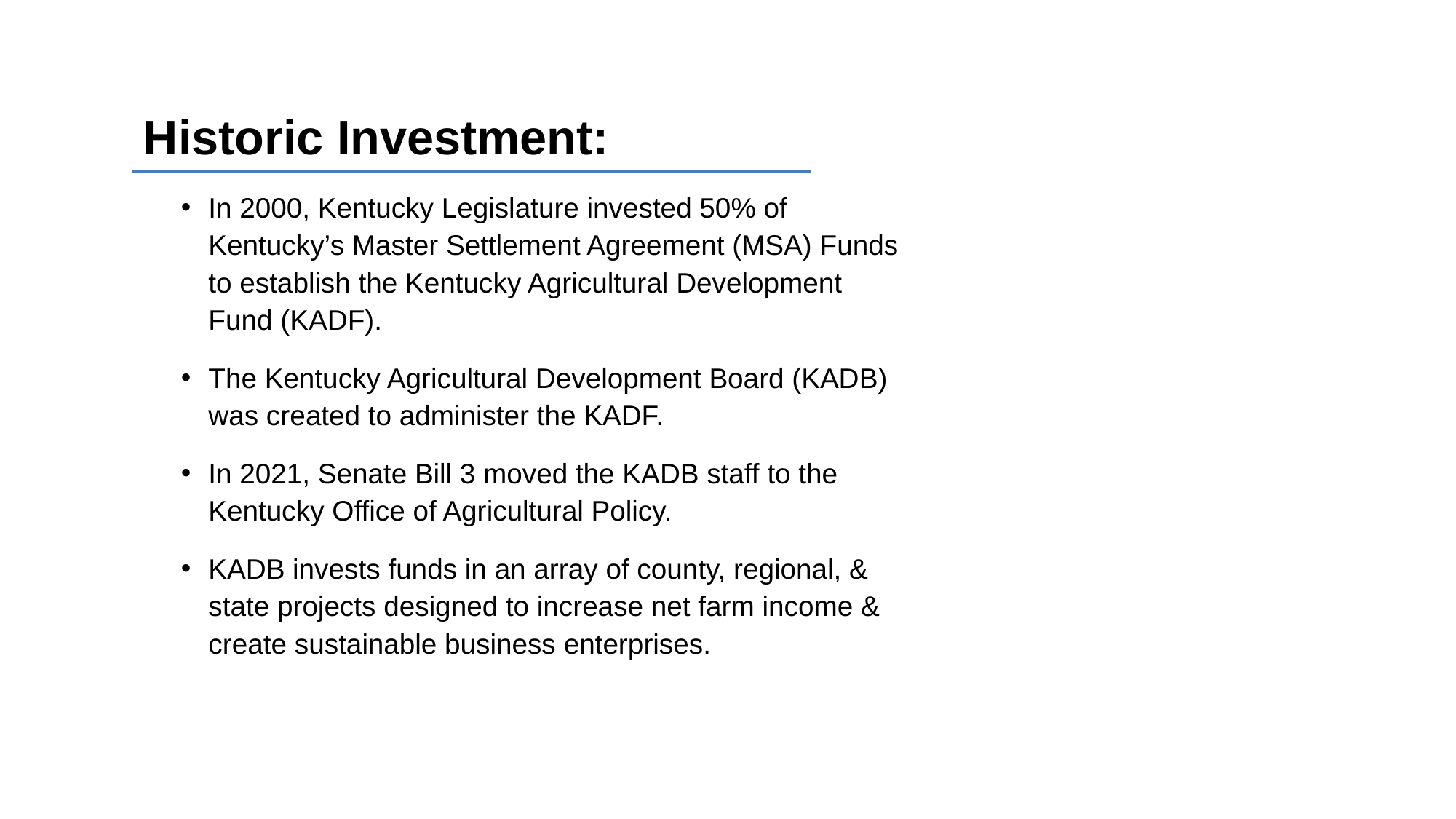

Historic Investment:
In 2000, Kentucky Legislature invested 50% of Kentucky’s Master Settlement Agreement (MSA) Funds to establish the Kentucky Agricultural Development Fund (KADF).
The Kentucky Agricultural Development Board (KADB) was created to administer the KADF.
In 2021, Senate Bill 3 moved the KADB staff to the Kentucky Office of Agricultural Policy.
KADB invests funds in an array of county, regional, & state projects designed to increase net farm income & create sustainable business enterprises.